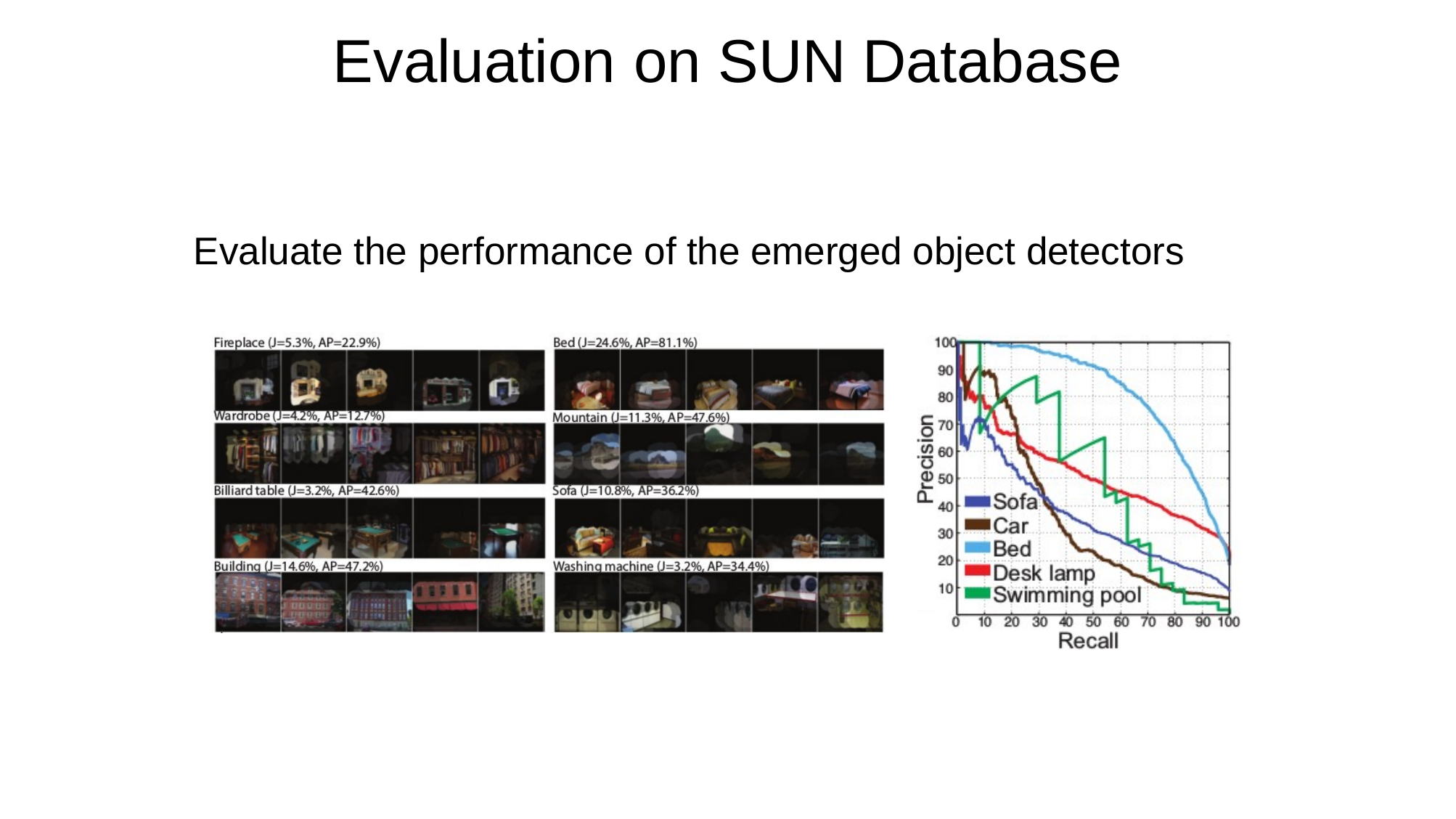

Evaluation	on	SUN Database
Evaluate the performance of the emerged object detectors